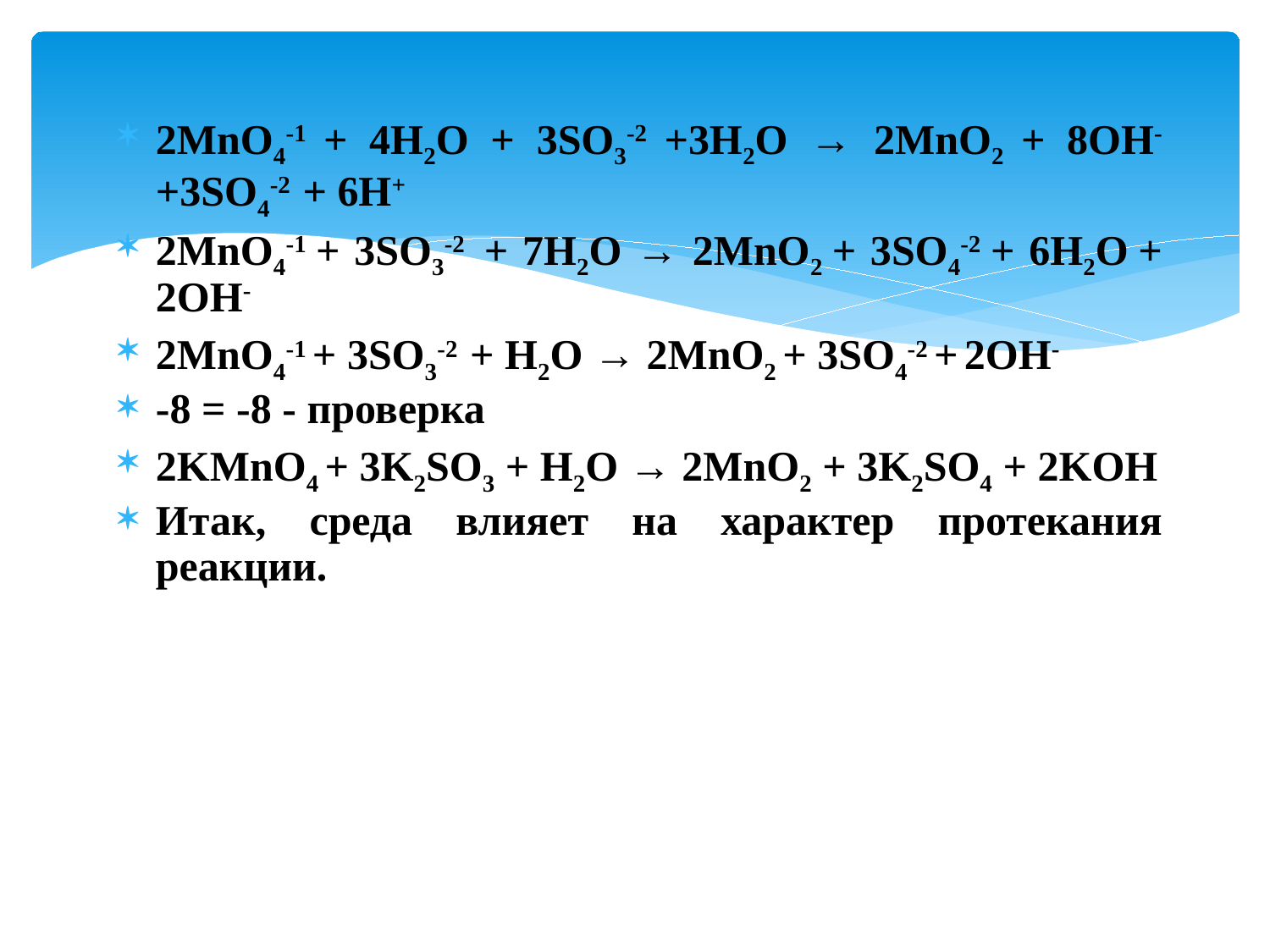

2MnO4-1 + 4H2O + 3SO3-2 +3H2O → 2MnO2 + 8OH- +3SO4-2  + 6H+
2MnO4-1 + 3SO3-2  + 7H2O → 2MnO2 + 3SO4-2 + 6H2O + 2OH-
2MnO4-1 + 3SO3-2  + H2O → 2MnO2 + 3SO4-2 + 2OH-
-8 = -8 - проверка
2KMnO4 + 3K2SO3 + H2O → 2MnO2 + 3K2SO4 + 2KOH
Итак, среда влияет на характер протекания реакции.